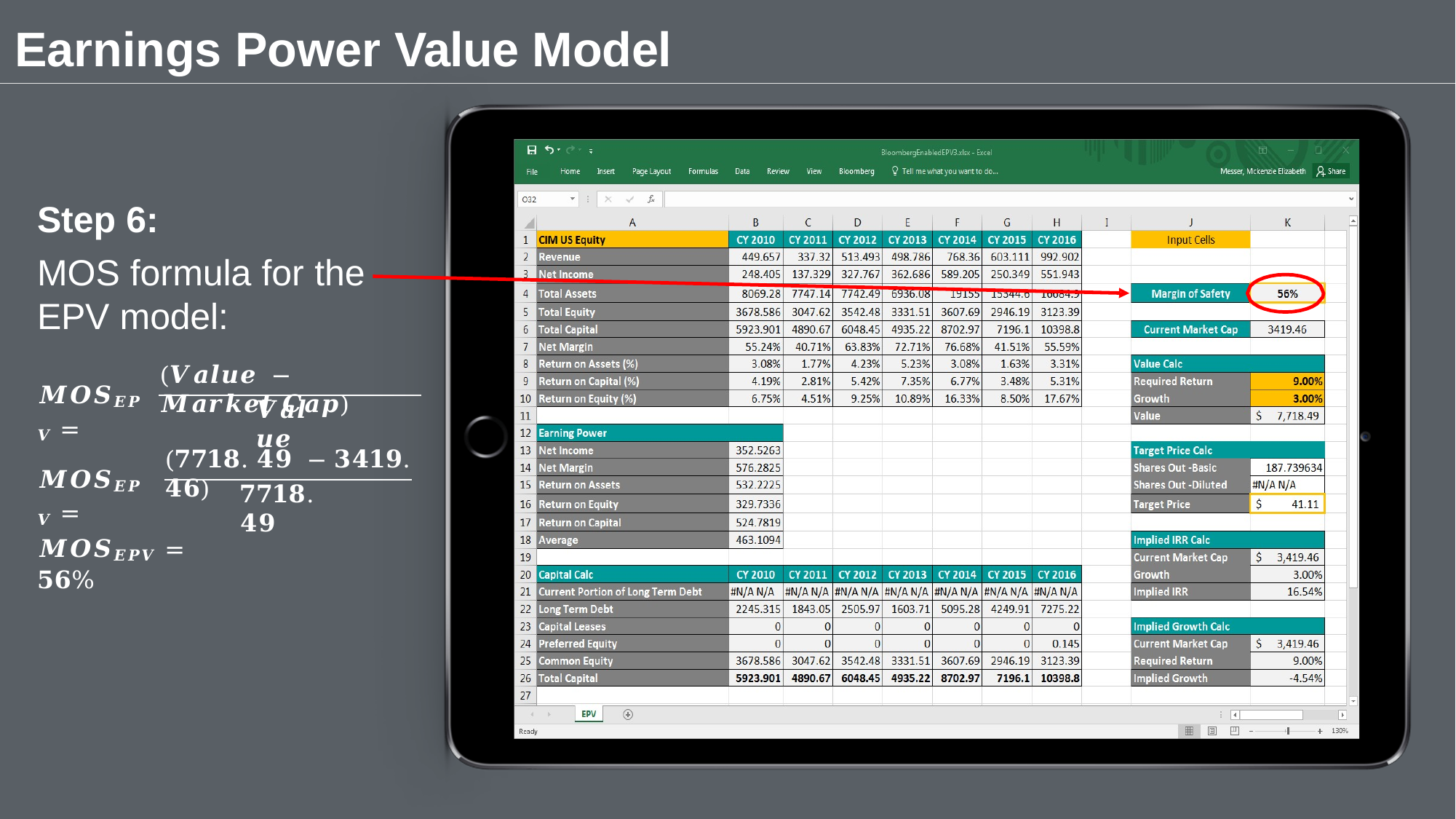

# Earnings Power Value Model

Step 6:
MOS formula for the
EPV model:
(𝑽𝒂𝒍𝒖𝒆  − 𝑴𝒂𝒓𝒌𝒆𝒕 𝑪𝒂𝒑)

𝑴𝑶𝑺𝑬𝑷𝑽 =
𝑽𝒂𝒍𝒖𝒆

(𝟕𝟕𝟏𝟖. 𝟒𝟗  − 𝟑𝟒𝟏𝟗. 𝟒𝟔)
𝑴𝑶𝑺𝑬𝑷𝑽 =
𝟕𝟕𝟏𝟖. 𝟒𝟗

𝑴𝑶𝑺𝑬𝑷𝑽  = 𝟓𝟔%